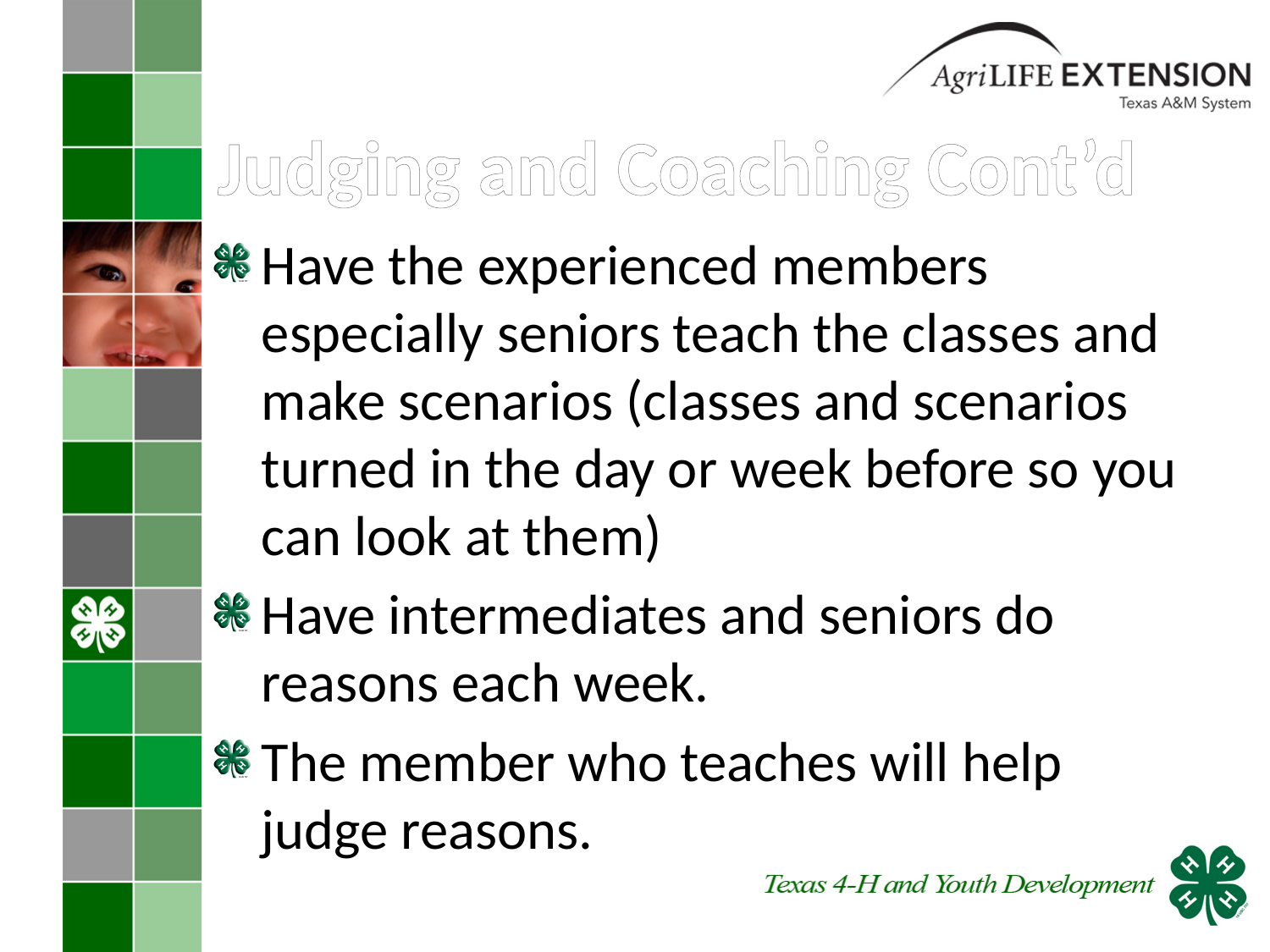

# Judging and Coaching Cont’d
Have the experienced members especially seniors teach the classes and make scenarios (classes and scenarios turned in the day or week before so you can look at them)
Have intermediates and seniors do reasons each week.
The member who teaches will help judge reasons.